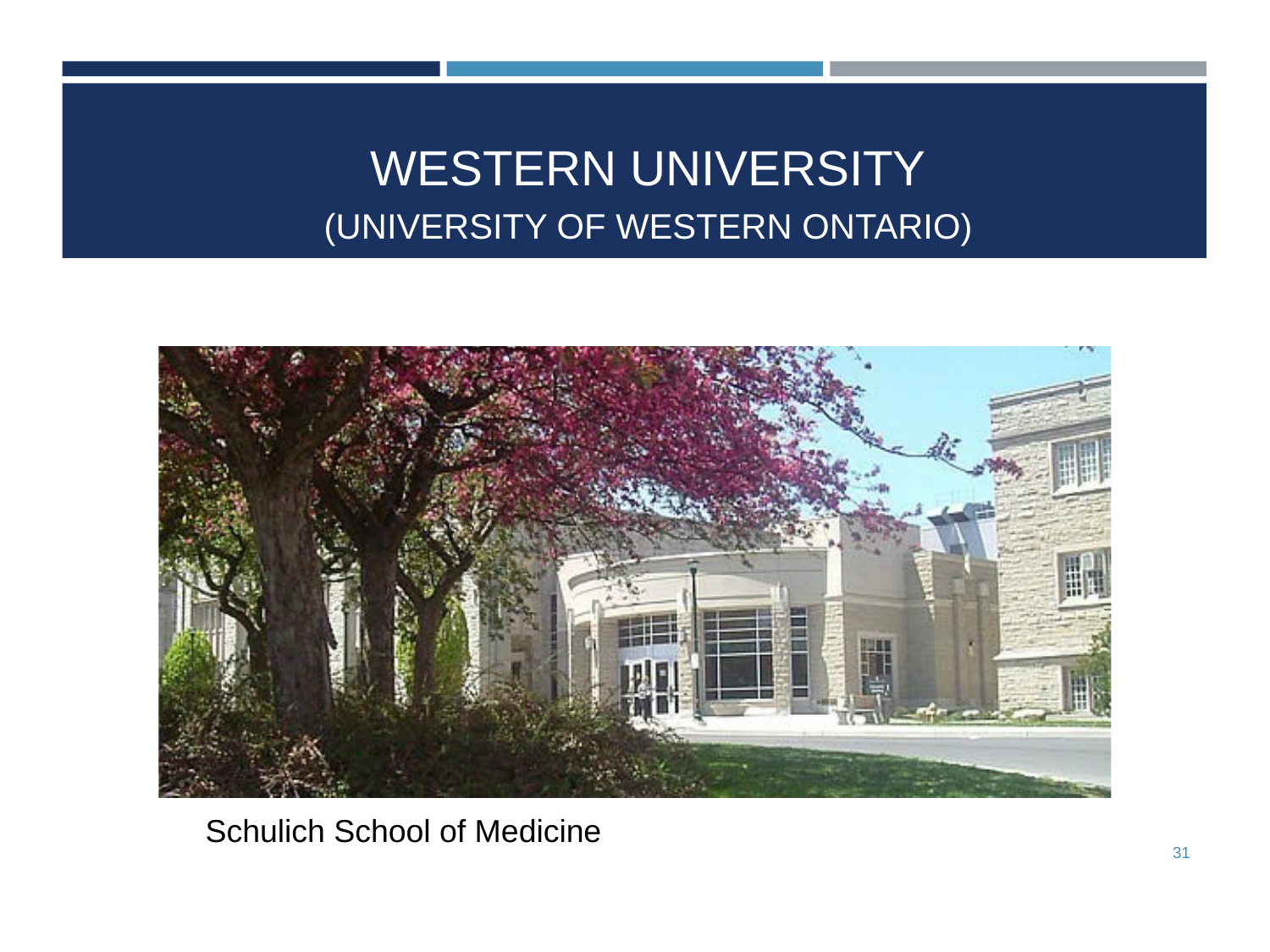

# WESTERN UNIVERSITY
(UNIVERSITY OF WESTERN ONTARIO)

Schulich School of Medicine
31